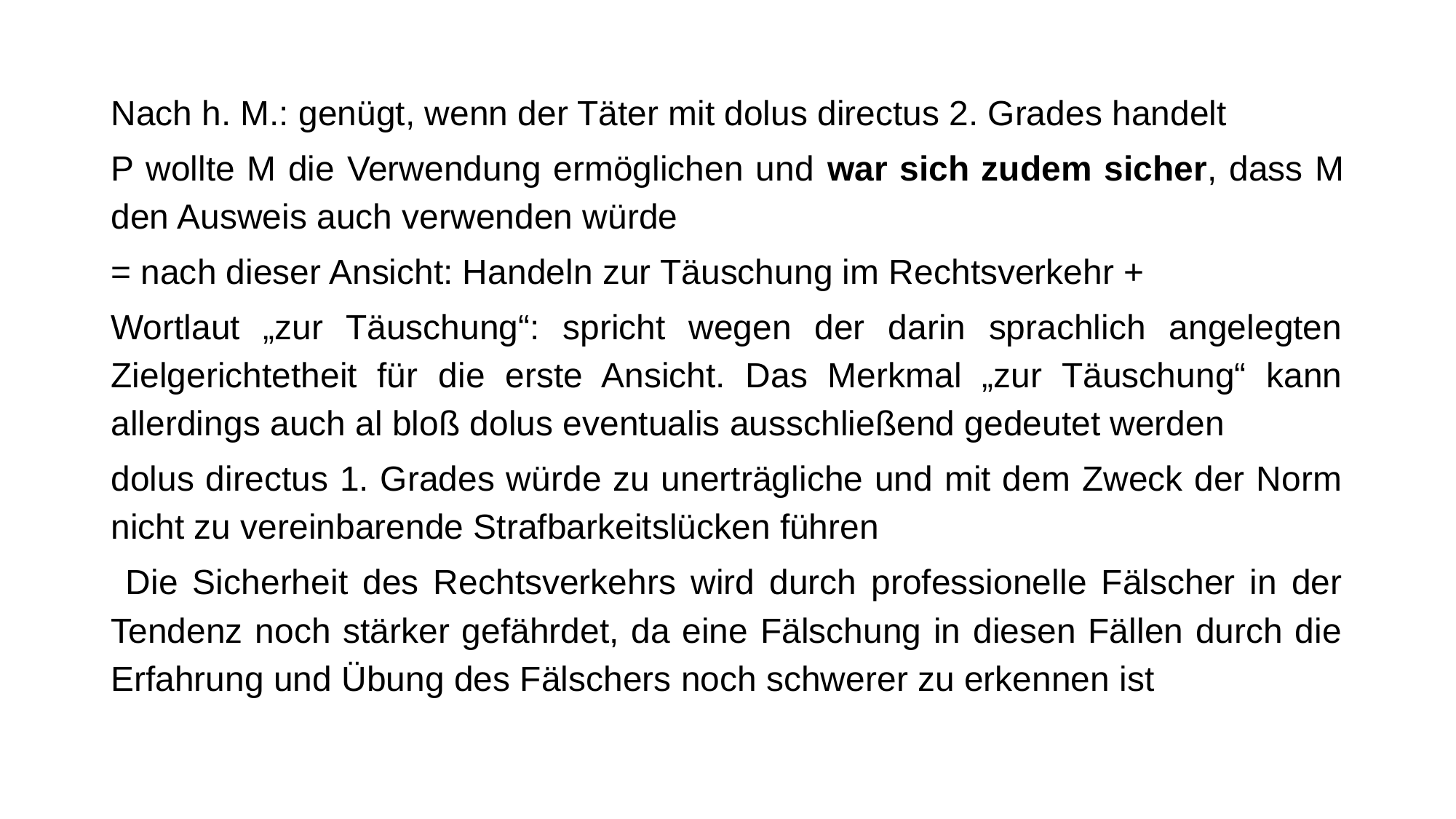

Nach h. M.: genügt, wenn der Täter mit dolus directus 2. Grades handelt
P wollte M die Verwendung ermöglichen und war sich zudem sicher, dass M den Ausweis auch verwenden würde
= nach dieser Ansicht: Handeln zur Täuschung im Rechtsverkehr +
Wortlaut „zur Täuschung“: spricht wegen der darin sprachlich angelegten Zielgerichtetheit für die erste Ansicht. Das Merkmal „zur Täuschung“ kann allerdings auch al bloß dolus eventualis ausschließend gedeutet werden
dolus directus 1. Grades würde zu unerträgliche und mit dem Zweck der Norm nicht zu vereinbarende Strafbarkeitslücken führen
 Die Sicherheit des Rechtsverkehrs wird durch professionelle Fälscher in der Tendenz noch stärker gefährdet, da eine Fälschung in diesen Fällen durch die Erfahrung und Übung des Fälschers noch schwerer zu erkennen ist